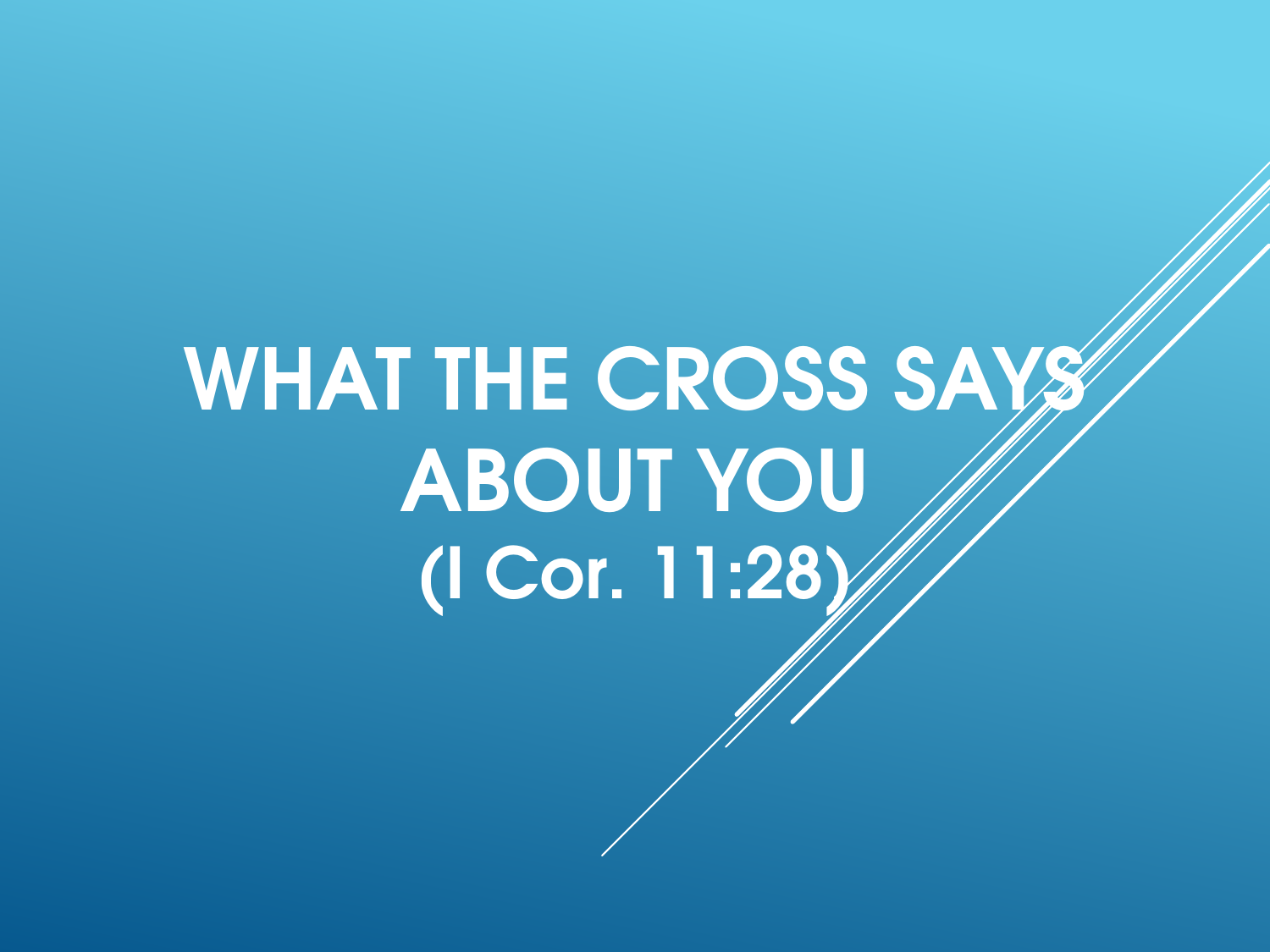

# WHAT THE CROSS SAYS ABOUT YOU (I Cor. 11:28)